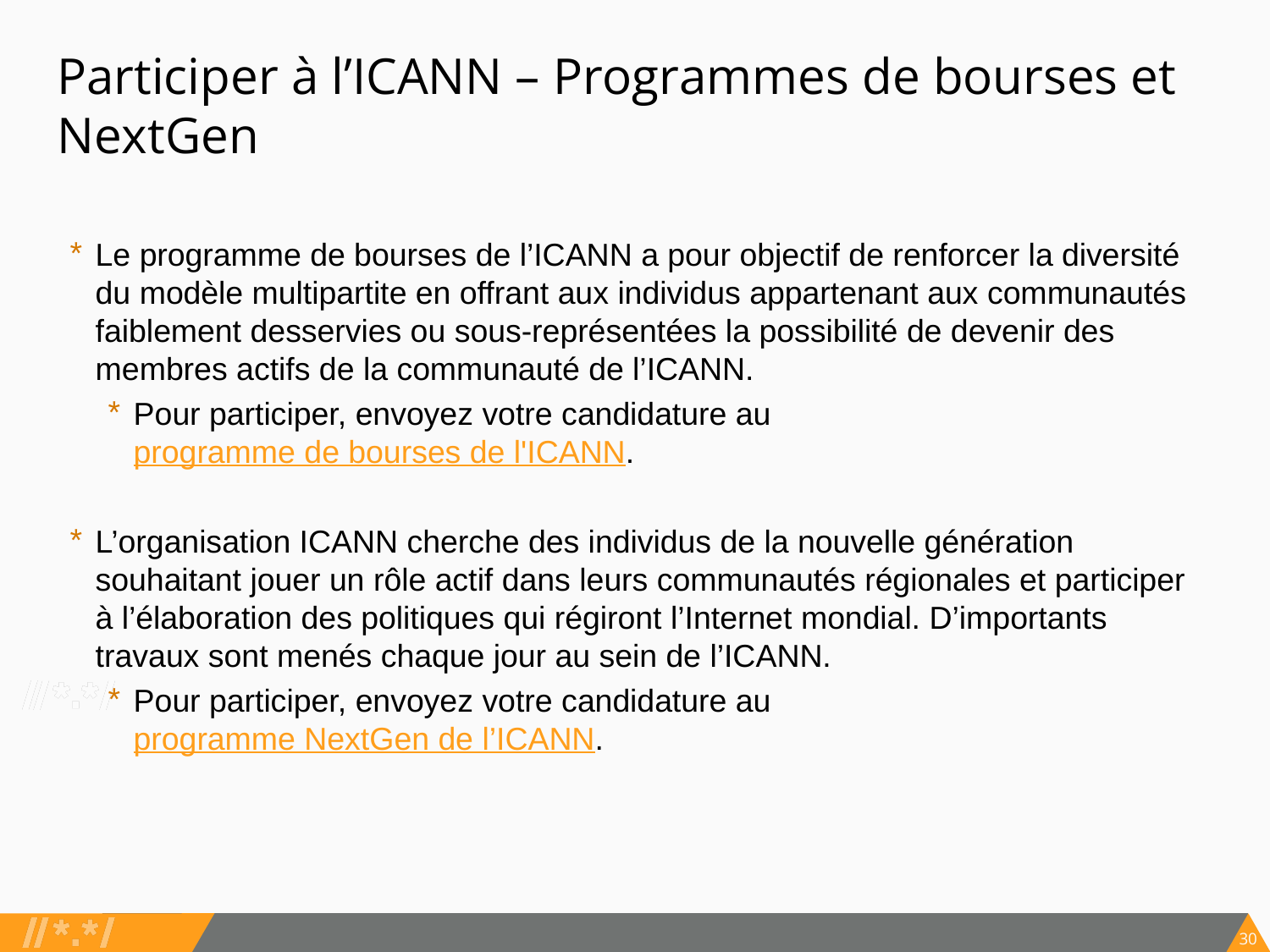

# Participer à l’ICANN – Programmes de bourses et NextGen

Le programme de bourses de l’ICANN a pour objectif de renforcer la diversité du modèle multipartite en offrant aux individus appartenant aux communautés faiblement desservies ou sous-représentées la possibilité de devenir des membres actifs de la communauté de l’ICANN.
Pour participer, envoyez votre candidature au programme de bourses de l'ICANN.

L’organisation ICANN cherche des individus de la nouvelle génération souhaitant jouer un rôle actif dans leurs communautés régionales et participer à l’élaboration des politiques qui régiront l’Internet mondial. D’importants travaux sont menés chaque jour au sein de l’ICANN.
Pour participer, envoyez votre candidature au programme NextGen de l’ICANN.